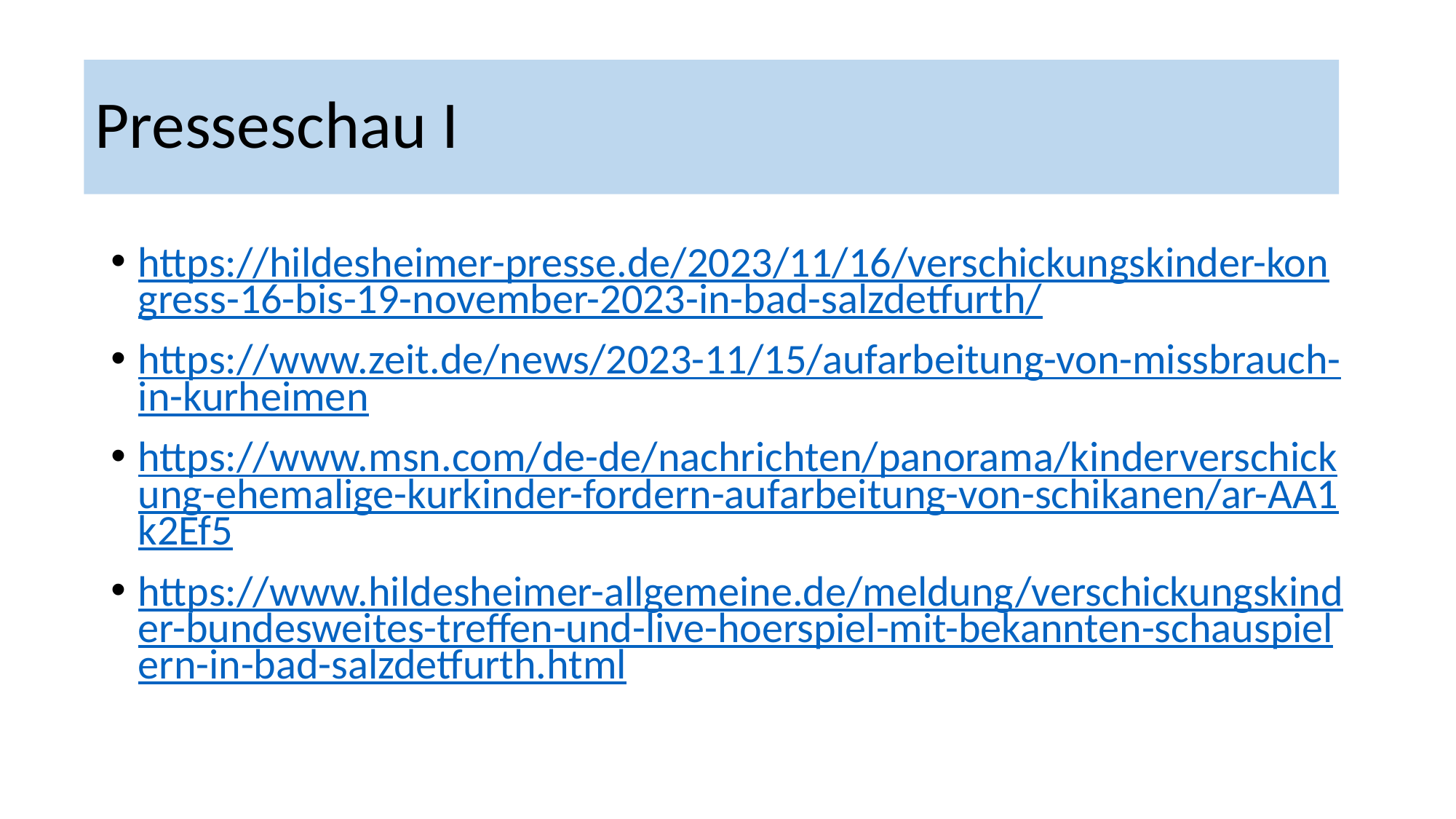

# Presseschau I
https://hildesheimer-presse.de/2023/11/16/verschickungskinder-kongress-16-bis-19-november-2023-in-bad-salzdetfurth/
https://www.zeit.de/news/2023-11/15/aufarbeitung-von-missbrauch-in-kurheimen
https://www.msn.com/de-de/nachrichten/panorama/kinderverschickung-ehemalige-kurkinder-fordern-aufarbeitung-von-schikanen/ar-AA1k2Ef5
https://www.hildesheimer-allgemeine.de/meldung/verschickungskinder-bundesweites-treffen-und-live-hoerspiel-mit-bekannten-schauspielern-in-bad-salzdetfurth.html